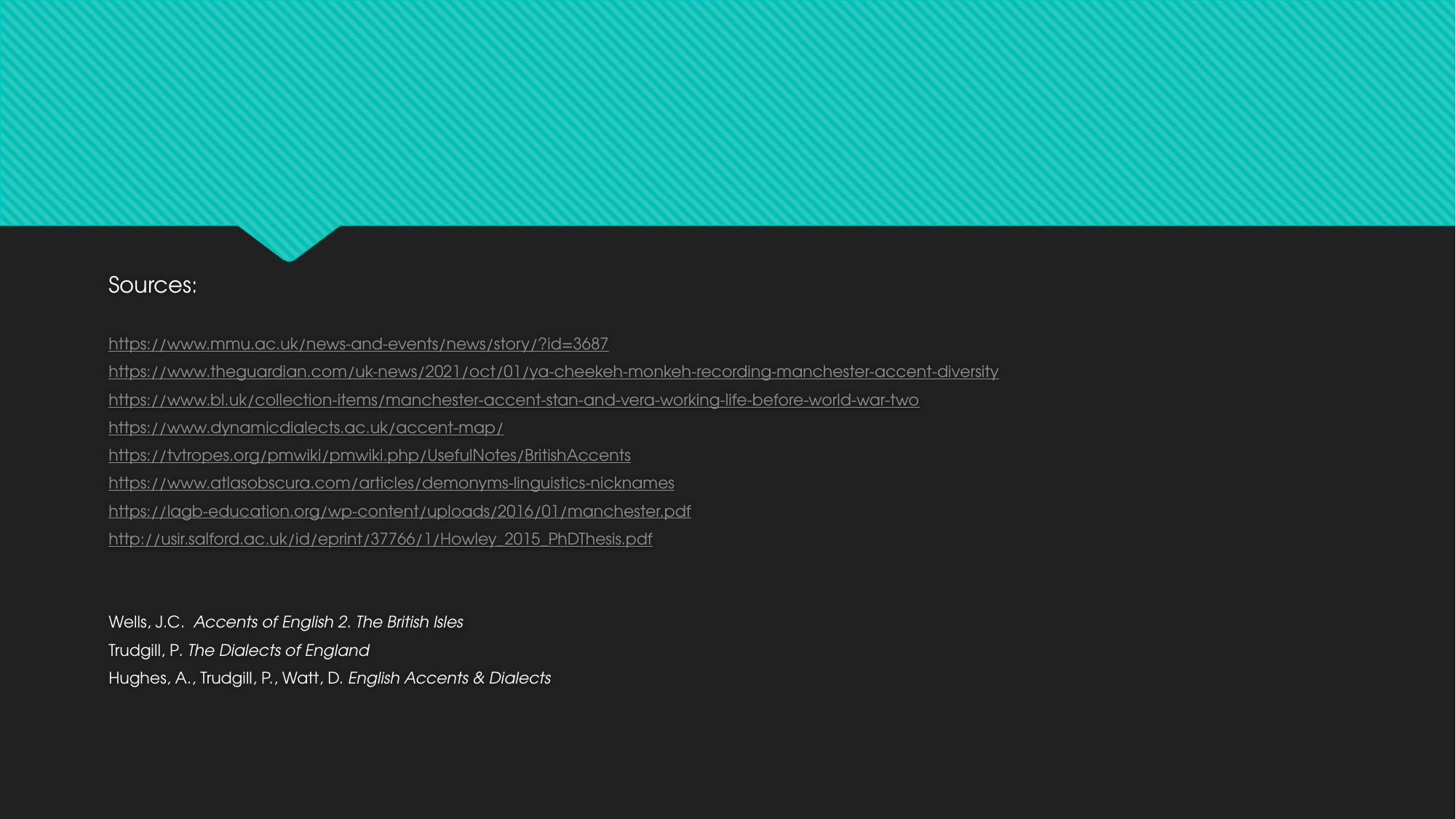

Sources:

https://www.mmu.ac.uk/news-and-events/news/story/?id=3687
https://www.theguardian.com/uk-news/2021/oct/01/ya-cheekeh-monkeh-recording-manchester-accent-diversity
https://www.bl.uk/collection-items/manchester-accent-stan-and-vera-working-life-before-world-war-two
https://www.dynamicdialects.ac.uk/accent-map/
https://tvtropes.org/pmwiki/pmwiki.php/UsefulNotes/BritishAccents
https://www.atlasobscura.com/articles/demonyms-linguistics-nicknames
https://lagb-education.org/wp-content/uploads/2016/01/manchester.pdf
http://usir.salford.ac.uk/id/eprint/37766/1/Howley_2015_PhDThesis.pdf

Wells, J.C.  Accents of English 2. The British Isles
Trudgill, P. The Dialects of England
Hughes, A., Trudgill, P., Watt, D. English Accents & Dialects